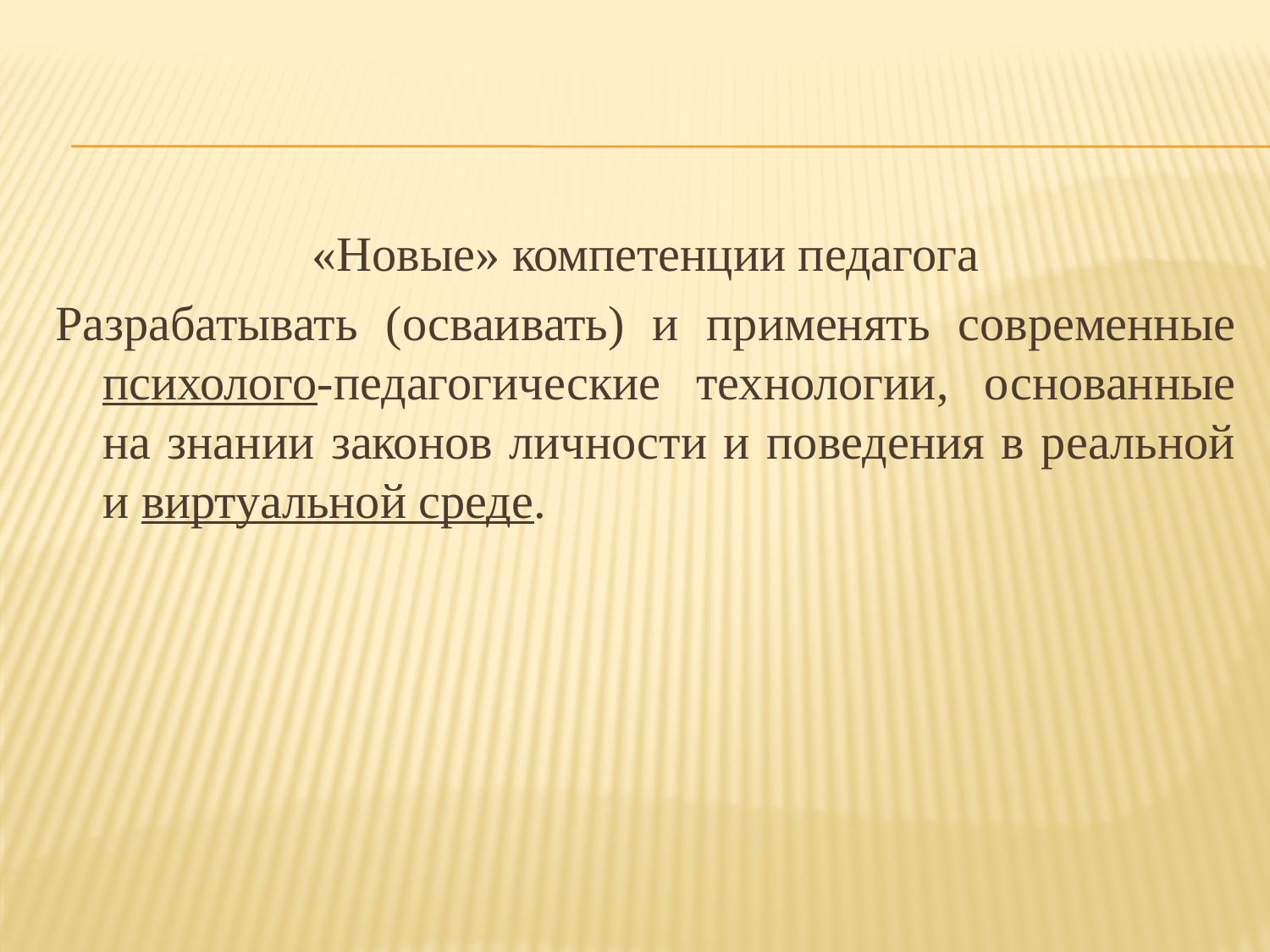

«Новые» компетенции педагога
Разрабатывать (осваивать) и применять современные психолого-педагогические технологии, основанные на знании законов личности и поведения в реальной и виртуальной среде.